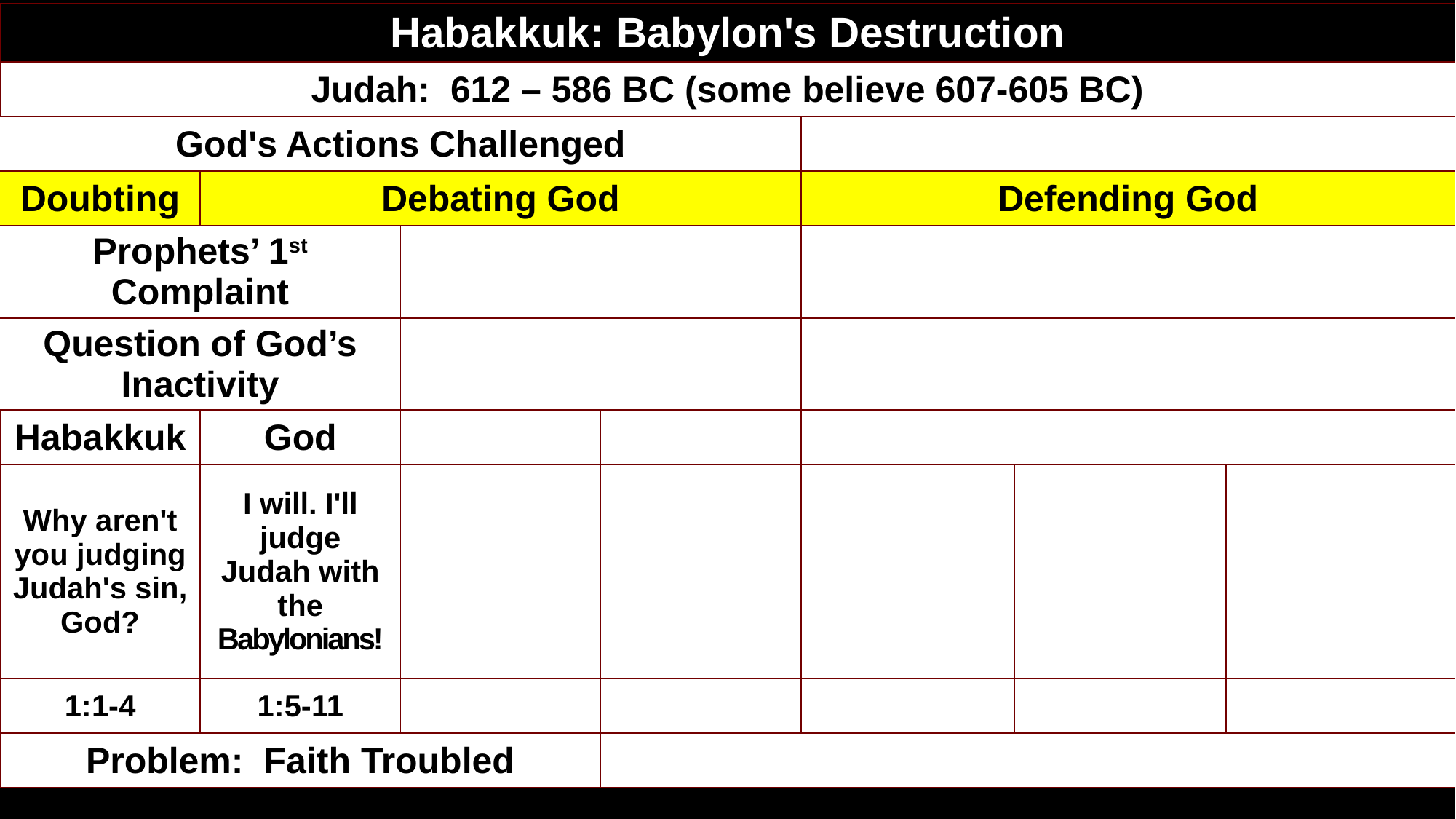

| Habakkuk: Babylon's Destruction |  |  |  |  |  |  |
| --- | --- | --- | --- | --- | --- | --- |
| Judah: 612 – 586 BC (some believe 607-605 BC) |  |  |  |  |  |  |
| God's Actions Challenged |  |  |  |  |  |  |
| Doubting | Debating God |  |  | Defending God |  |  |
| Prophets’ 1st Complaint |  |  |  |  |  |  |
| Question of God’s Inactivity |  |  |  |  |  |  |
| Habakkuk | God |  |  |  |  |  |
| Why aren't you judging Judah's sin, God? | I will. I'll judge Judah with the Babylonians! |  |  |  |  |  |
| 1:1-4 | 1:5-11 |  |  |  |  |  |
| Problem: Faith Troubled |  |  |  |  |  |  |